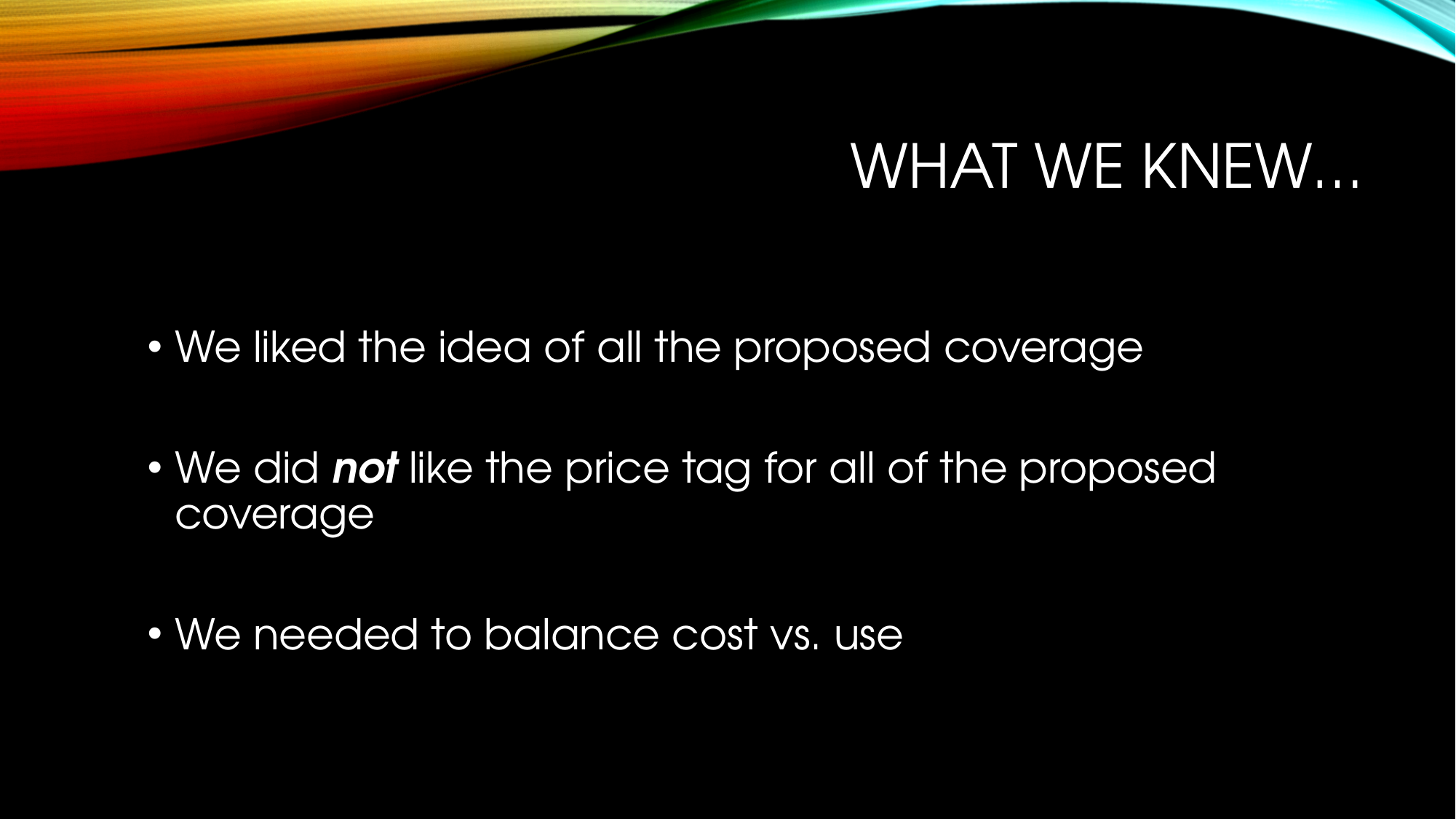

# What we knew…

We liked the idea of all the proposed coverage

We did not like the price tag for all of the proposed coverage

We needed to balance cost vs. use